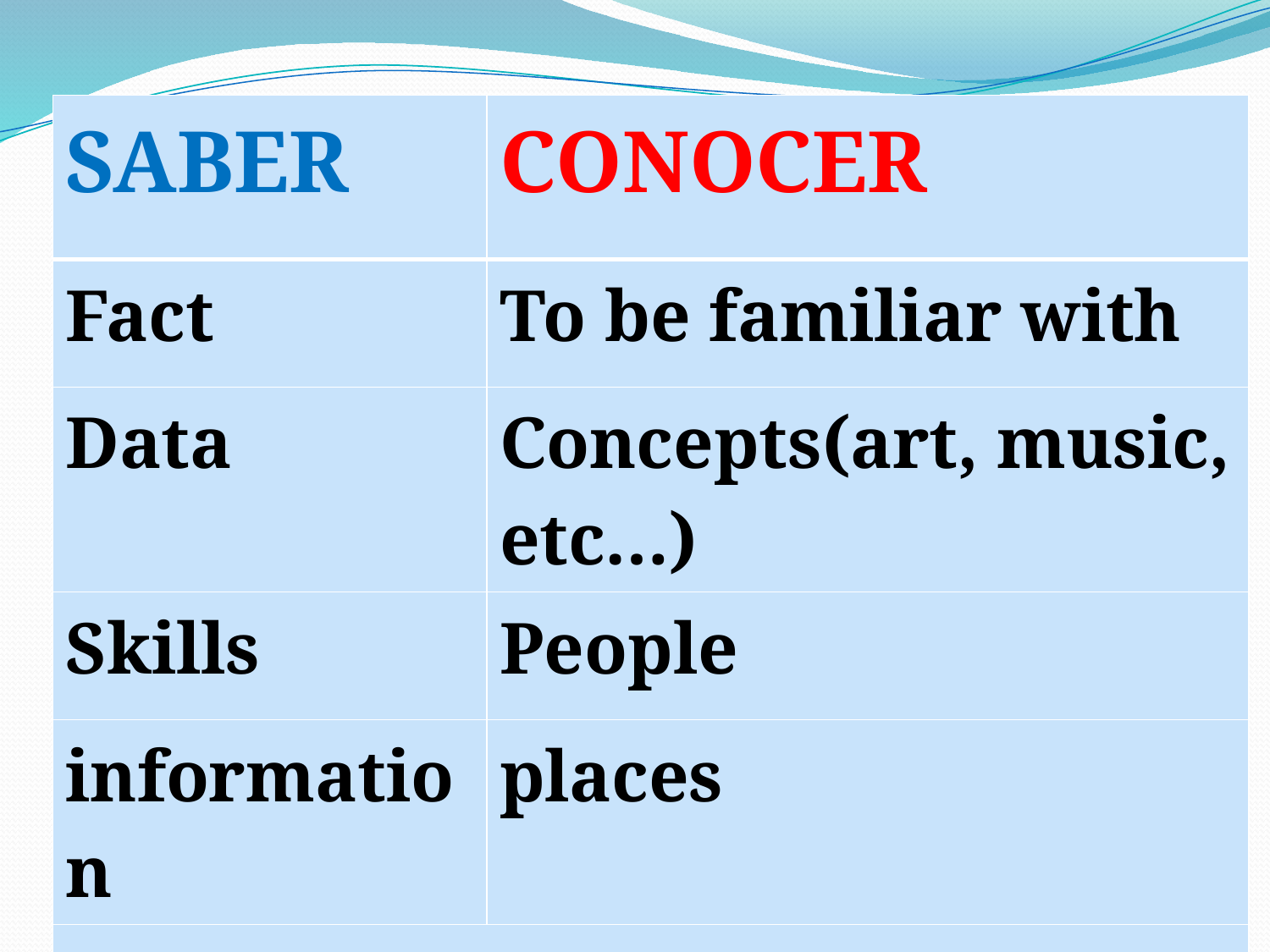

| SABER | CONOCER |
| --- | --- |
| Fact | To be familiar with |
| Data | Concepts(art, music, etc…) |
| Skills | People |
| information | places |
|  |  |